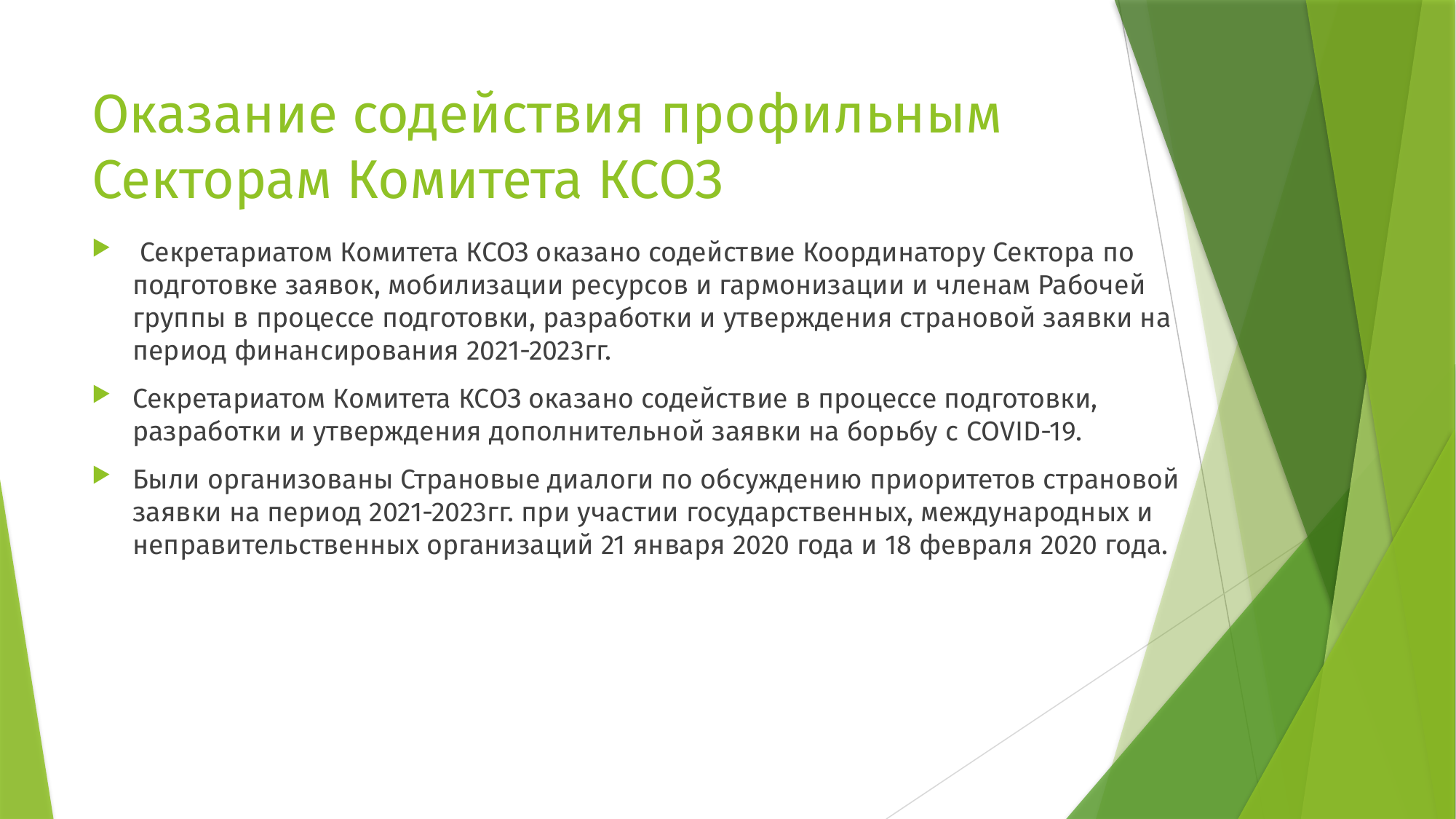

# Оказание содействия профильным Секторам Комитета КСОЗ
 Секретариатом Комитета КСОЗ оказано содействие Координатору Сектора по подготовке заявок, мобилизации ресурсов и гармонизации и членам Рабочей группы в процессе подготовки, разработки и утверждения страновой заявки на период финансирования 2021-2023гг.
Секретариатом Комитета КСОЗ оказано содействие в процессе подготовки, разработки и утверждения дополнительной заявки на борьбу с COVID-19.
Были организованы Страновые диалоги по обсуждению приоритетов страновой заявки на период 2021-2023гг. при участии государственных, международных и неправительственных организаций 21 января 2020 года и 18 февраля 2020 года.